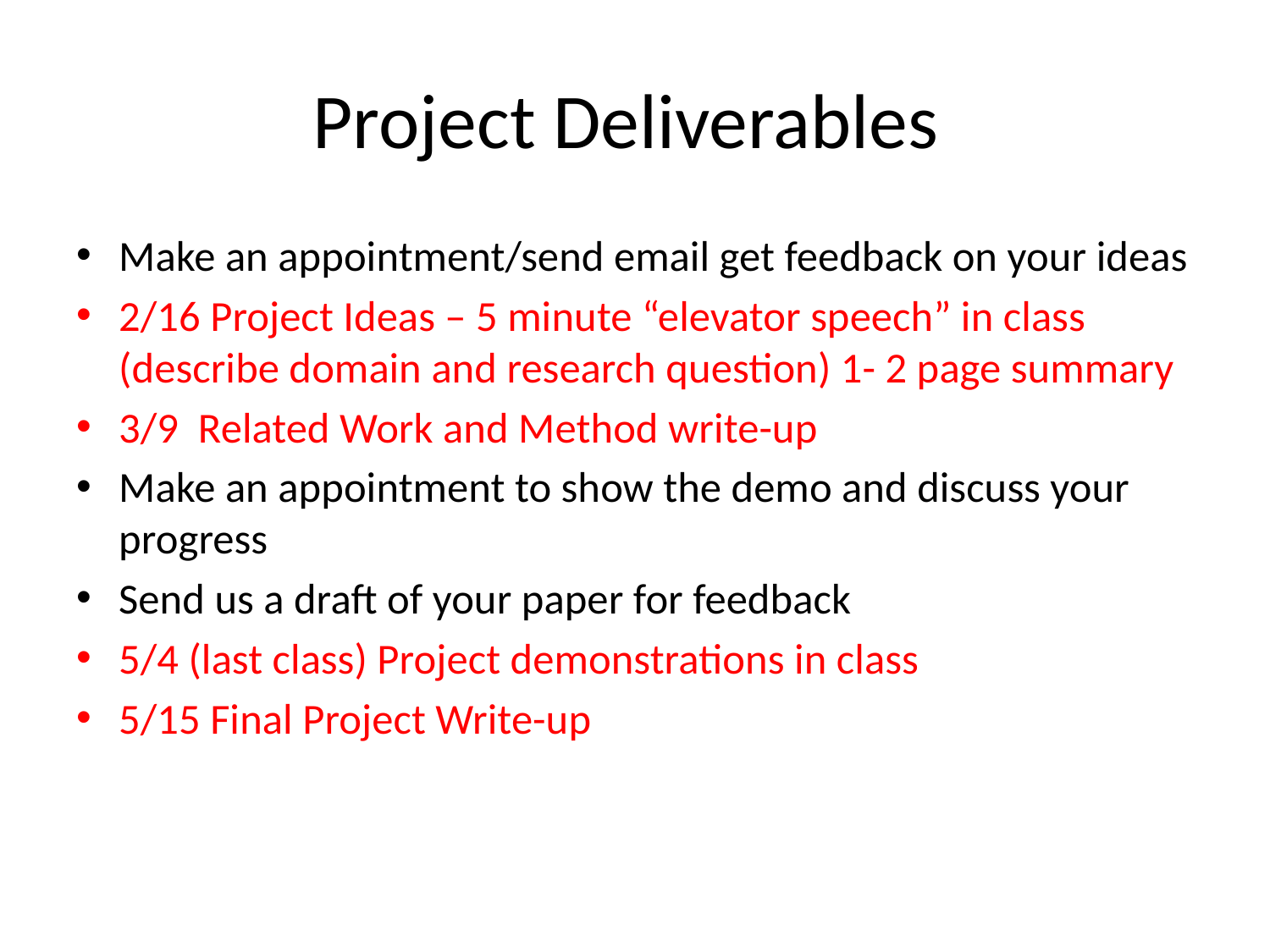

# Project Deliverables
Make an appointment/send email get feedback on your ideas
2/16 Project Ideas – 5 minute “elevator speech” in class (describe domain and research question) 1- 2 page summary
3/9  Related Work and Method write-up
Make an appointment to show the demo and discuss your progress
Send us a draft of your paper for feedback
5/4 (last class) Project demonstrations in class
5/15 Final Project Write-up